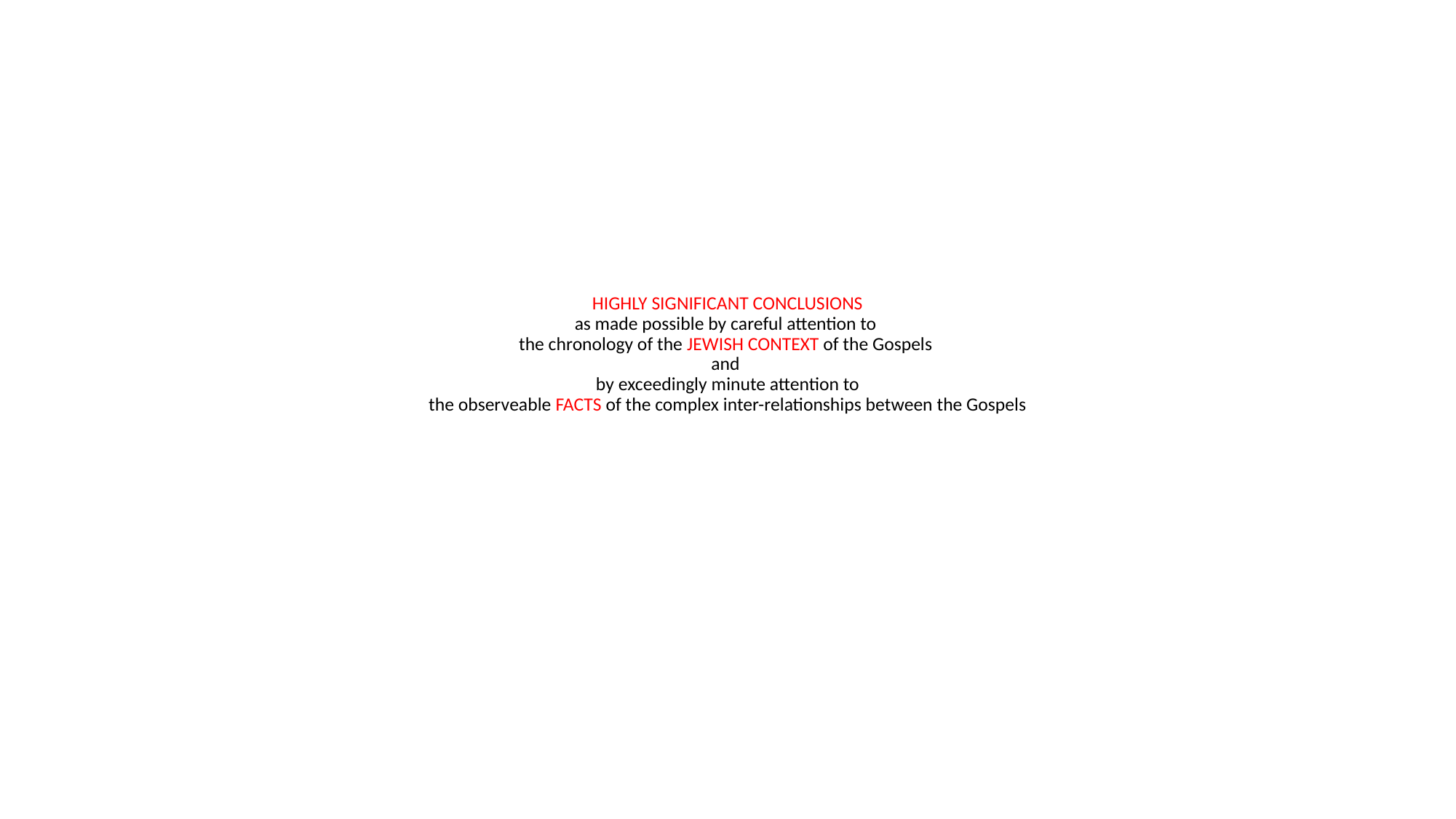

# HIGHLY SIGNIFICANT CONCLUSIONS as made possible by careful attention to the chronology of the JEWISH CONTEXT of the Gospels and by exceedingly minute attention to the observeable FACTS of the complex inter-relationships between the Gospels